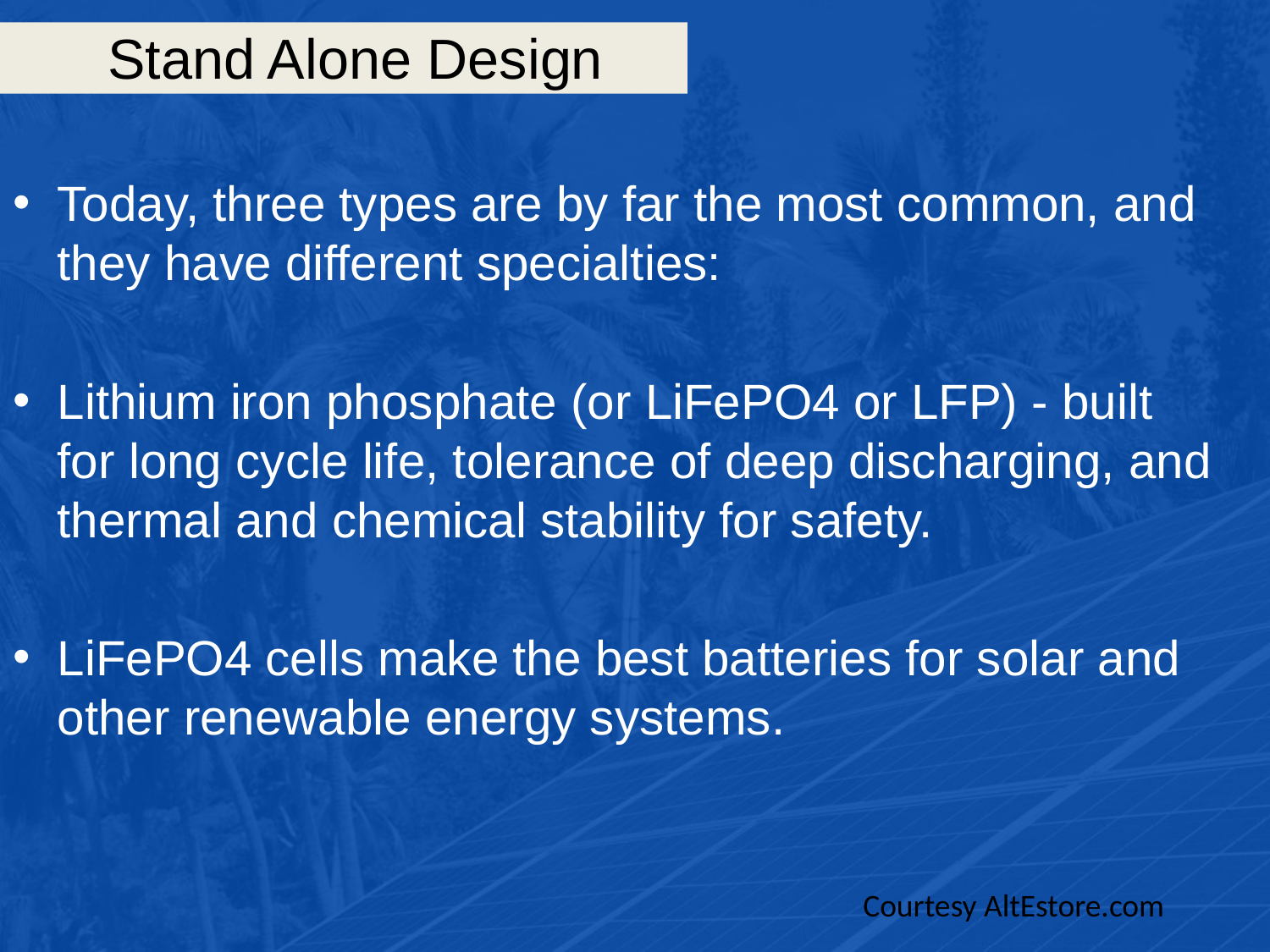

# Stand Alone Design
Today, three types are by far the most common, and they have different specialties:

Lithium iron phosphate (or LiFePO4 or LFP) - built for long cycle life, tolerance of deep discharging, and thermal and chemical stability for safety.

LiFePO4 cells make the best batteries for solar and other renewable energy systems.
Courtesy AltEstore.com